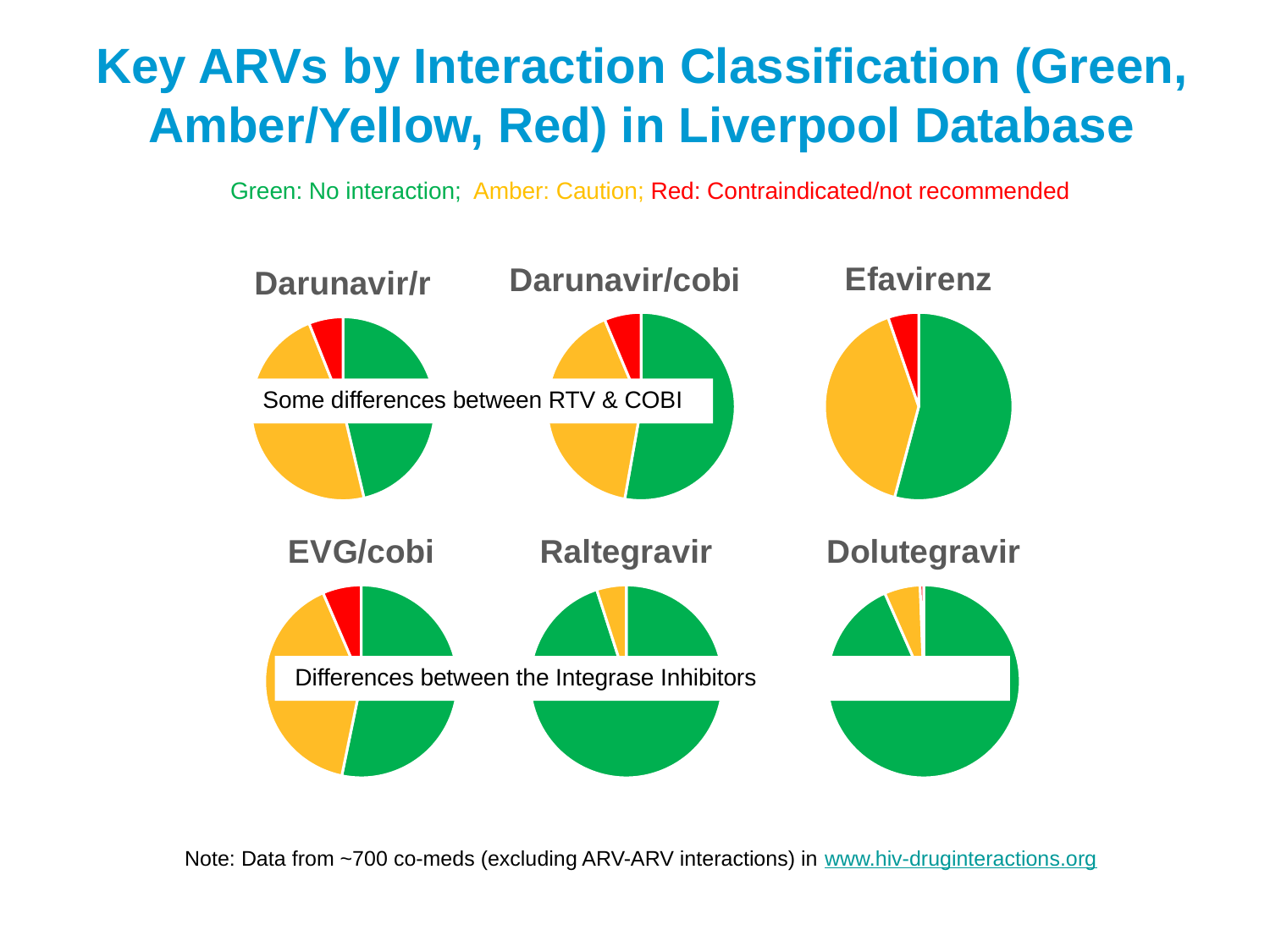

# Key ARVs by Interaction Classification (Green, Amber/Yellow, Red) in Liverpool Database
Green: No interaction;  Amber: Caution; Red: Contraindicated/not recommended

### Chart: Darunavir/cobi

| Category | Column1 |
|---|---|
| Green | 351.0 |
| Amber | 272.0 |
| Red | 42.0 |

### Chart: Efavirenz

| Category | Sales |
|---|---|
| Green | 360.0 |
| Amber  | 270.0 |
| Red | 35.0 |

### Chart: Darunavir/r

| Category | Column1 |
|---|---|
| Green | 308.0 |
| Amber | 317.0 |
| Red | 40.0 |
Some differences between RTV & COBI

### Chart: EVG/cobi

| Category | Sales |
|---|---|
| Green | 354.0 |
| Amber | 268.0 |
| Red | 43.0 |

### Chart: Raltegravir

| Category | Sales |
|---|---|
| Green | 632.0 |
| Amber | 33.0 |

### Chart: Dolutegravir

| Category | Sales |
|---|---|
| Green | 621.0 |
| Amber | 40.0 |
| Red | 4.0 |
Differences between the Integrase Inhibitors
Note: Data from ~700 co-meds (excluding ARV-ARV interactions) in www.hiv-druginteractions.org